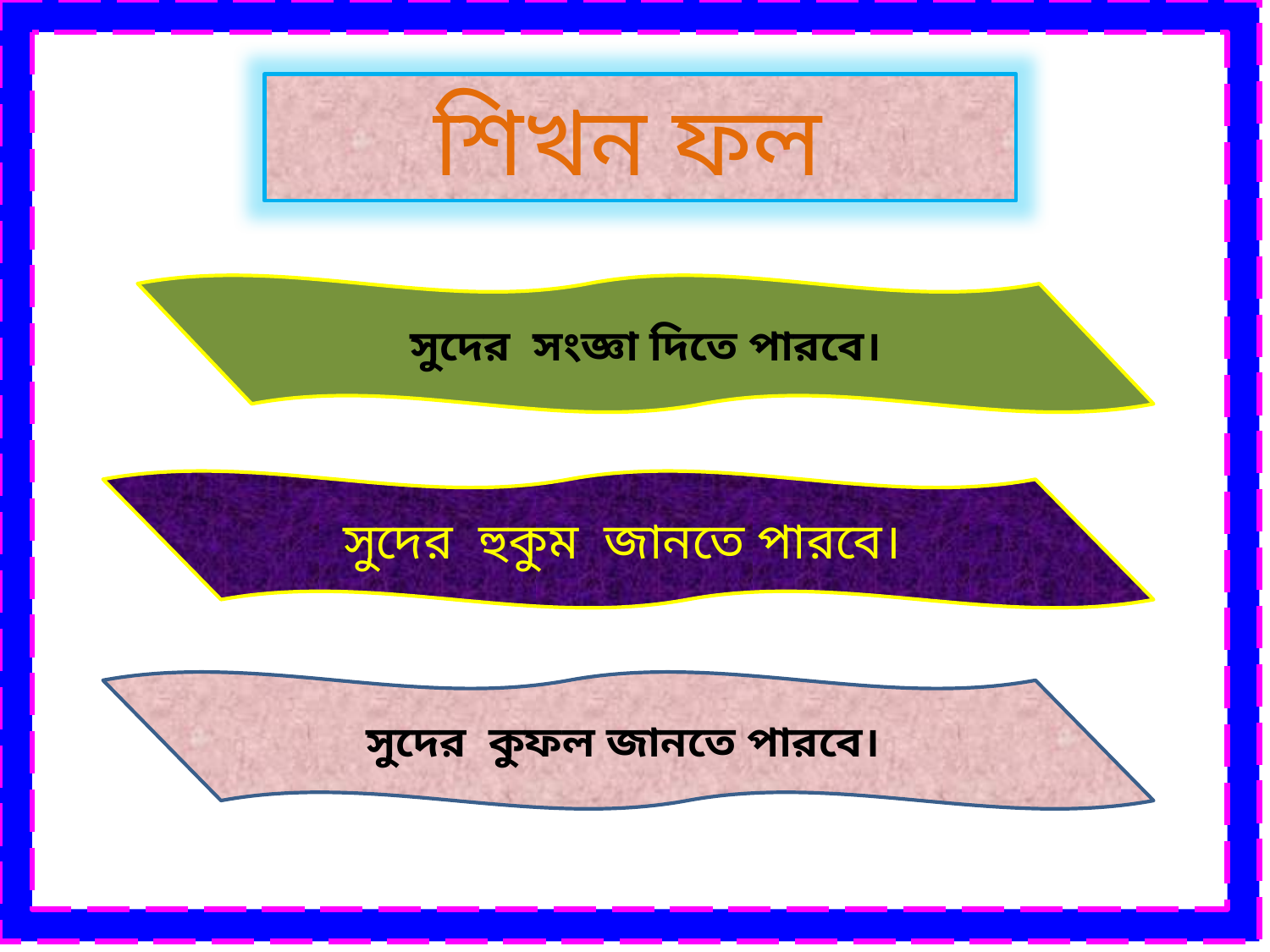

শিখন ফল
সুদের  সংজ্ঞা দিতে পারবে।
সুদের  হুকুম  জানতে পারবে।
সুদের  কুফল জানতে পারবে।